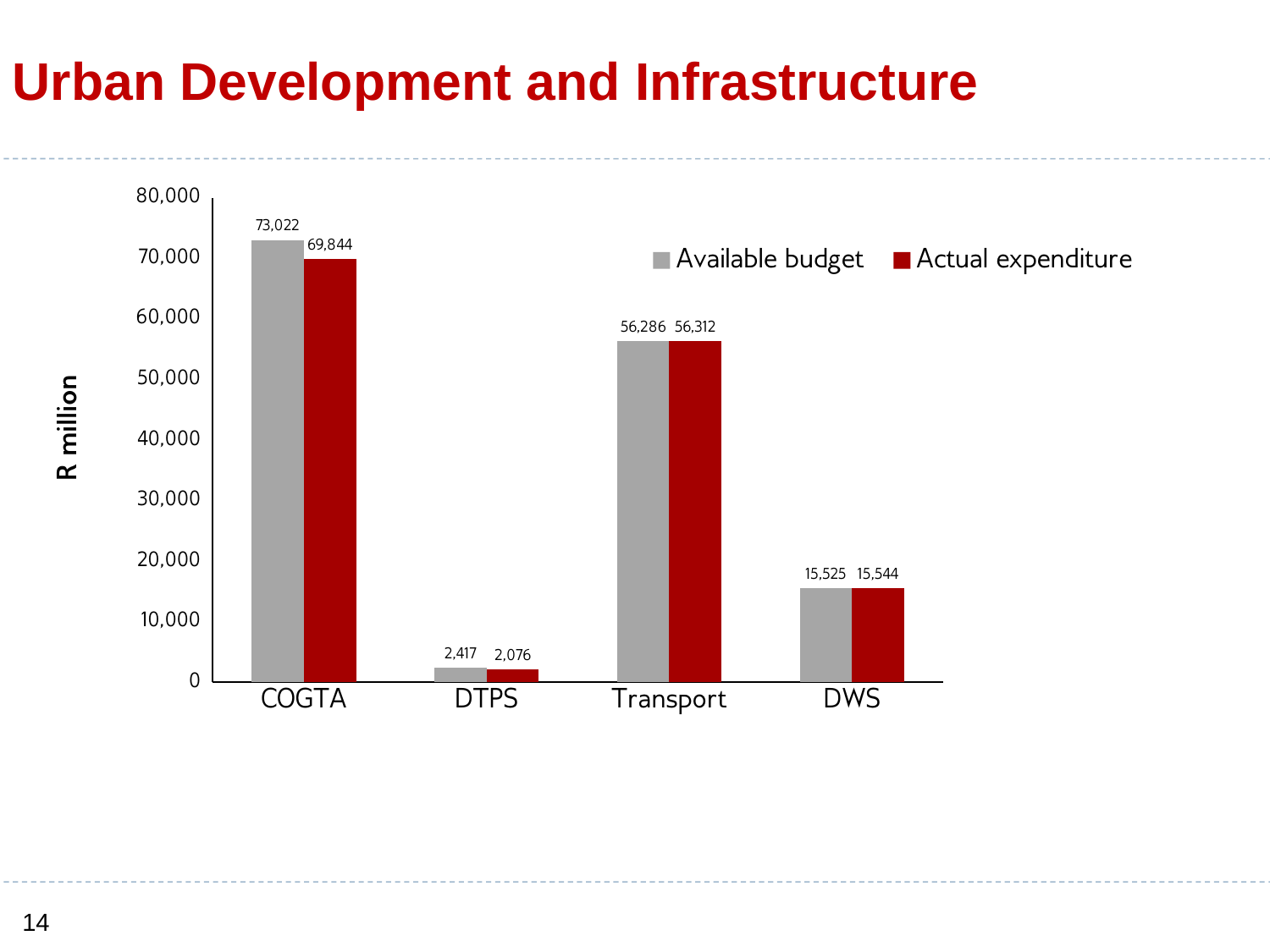

# Urban Development and Infrastructure

### Chart

| Category | Available budget | Actual expenditure |
|---|---|---|
| COGTA | 73021.9 | 69844.0 |
| DTPS | 2417.4 | 2075.7 |
| Transport | 56285.9 | 56312.0 |
| DWS | 15524.6 | 15543.5 |
14